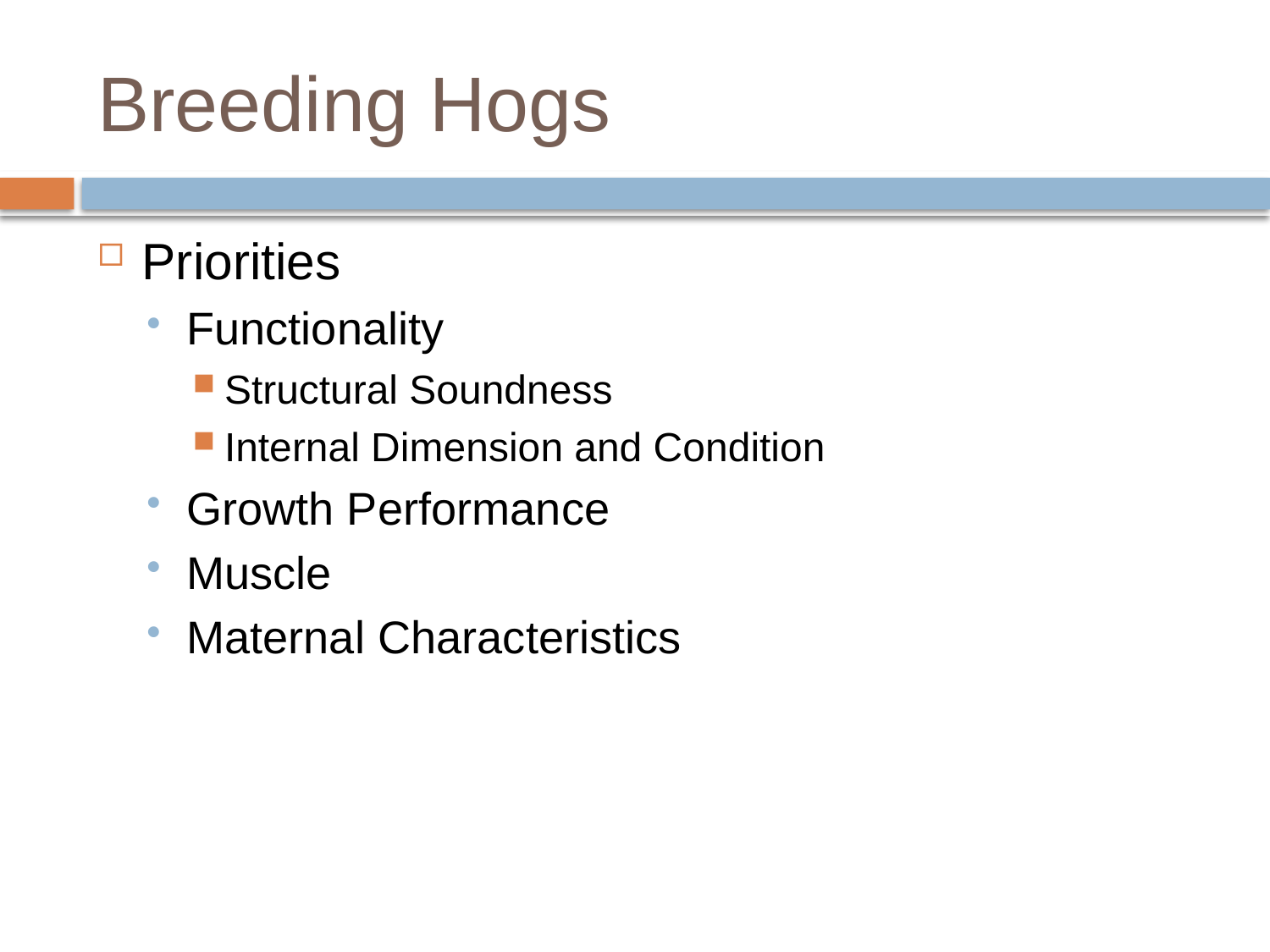

# Breeding Hogs
Priorities
Functionality
Structural Soundness
Internal Dimension and Condition
Growth Performance
Muscle
Maternal Characteristics